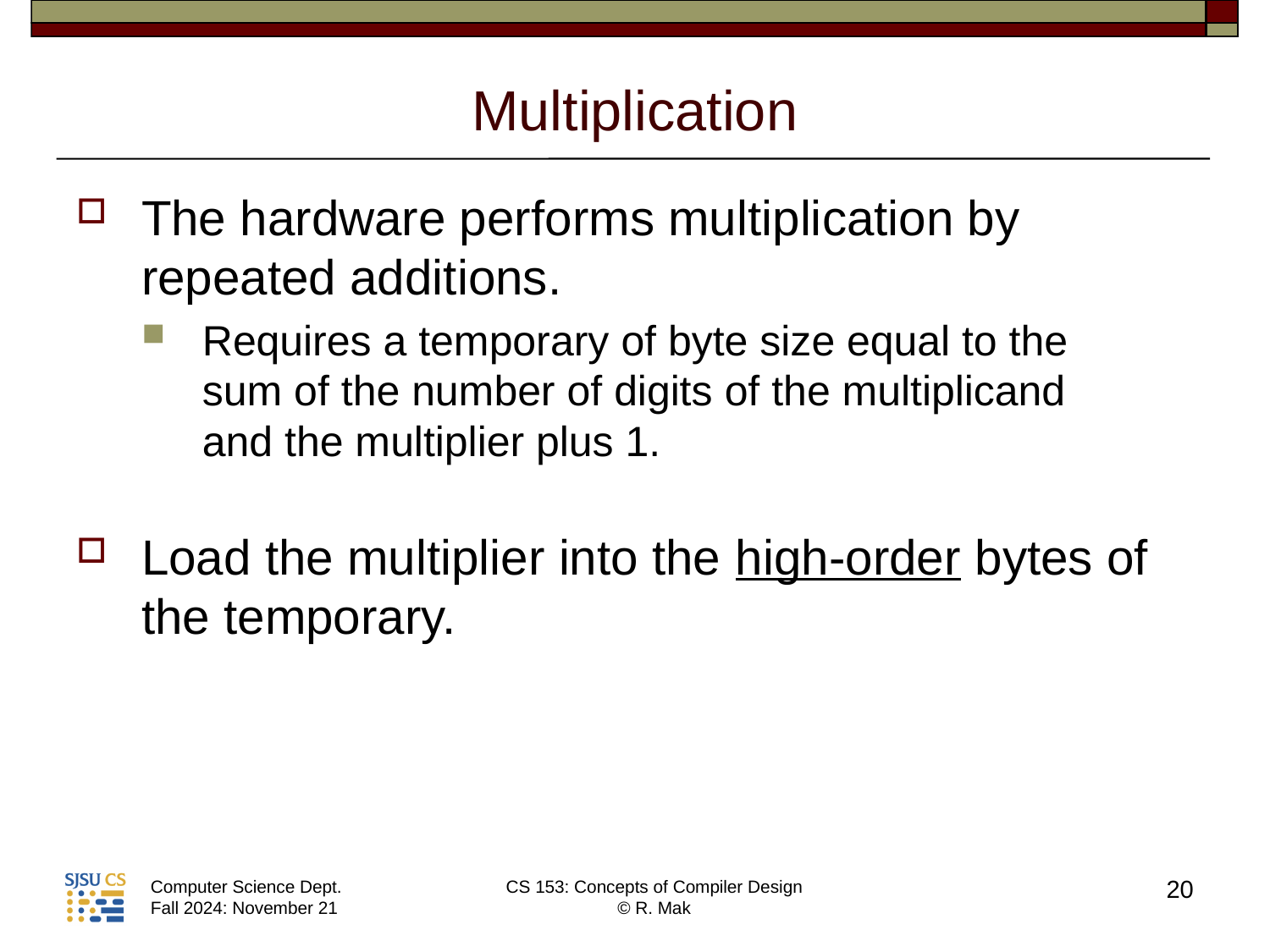

# Multiplication
The hardware performs multiplication by repeated additions.
Requires a temporary of byte size equal to the
sum of the number of digits of the multiplicand
and the multiplier plus 1.

Load the multiplier into the high-order bytes of the temporary.
20